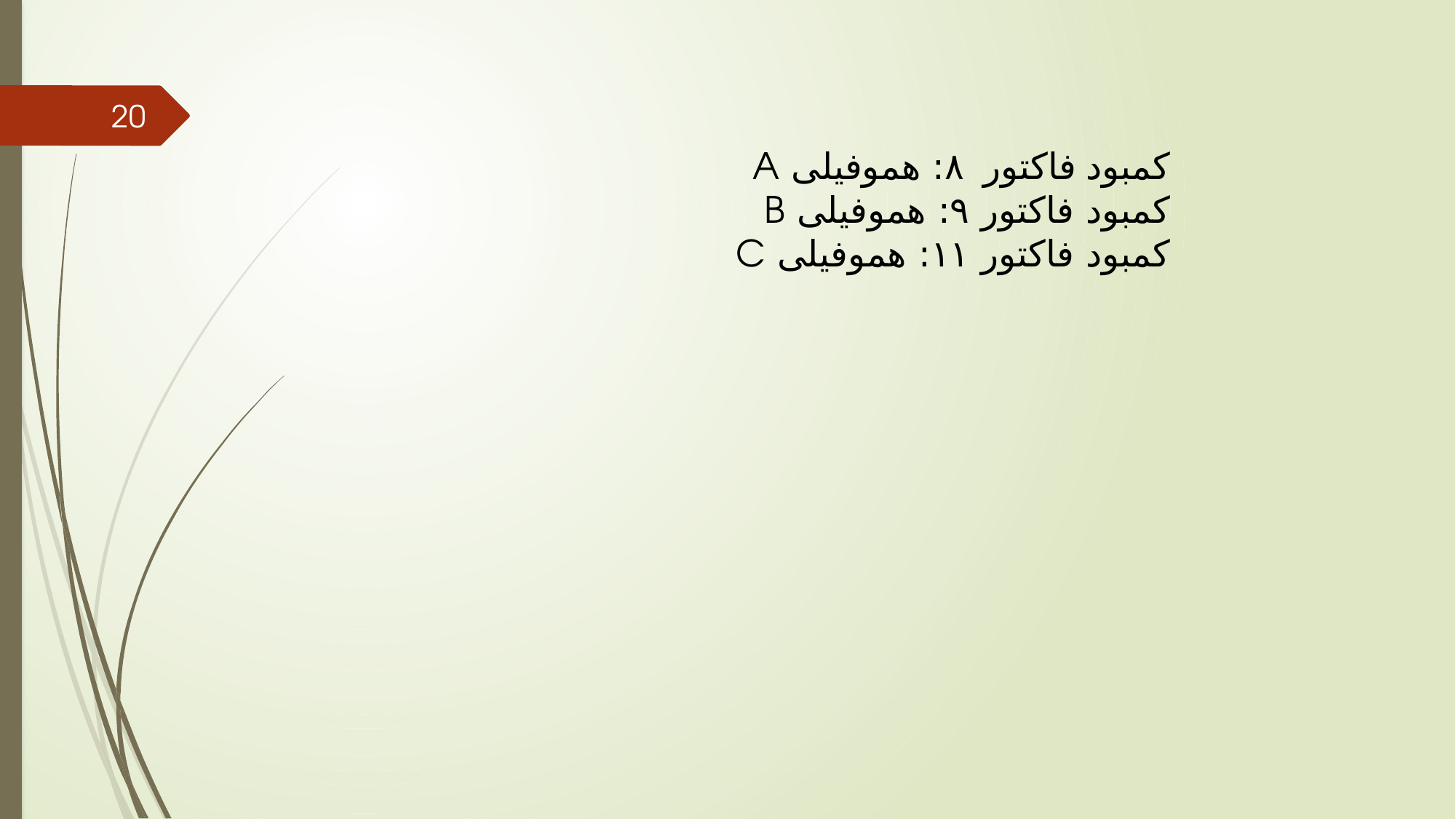

20
کمبود فاکتور  ۸: هموفیلی A
کمبود فاکتور ۹: هموفیلی B
کمبود فاکتور ۱۱: هموفیلی C